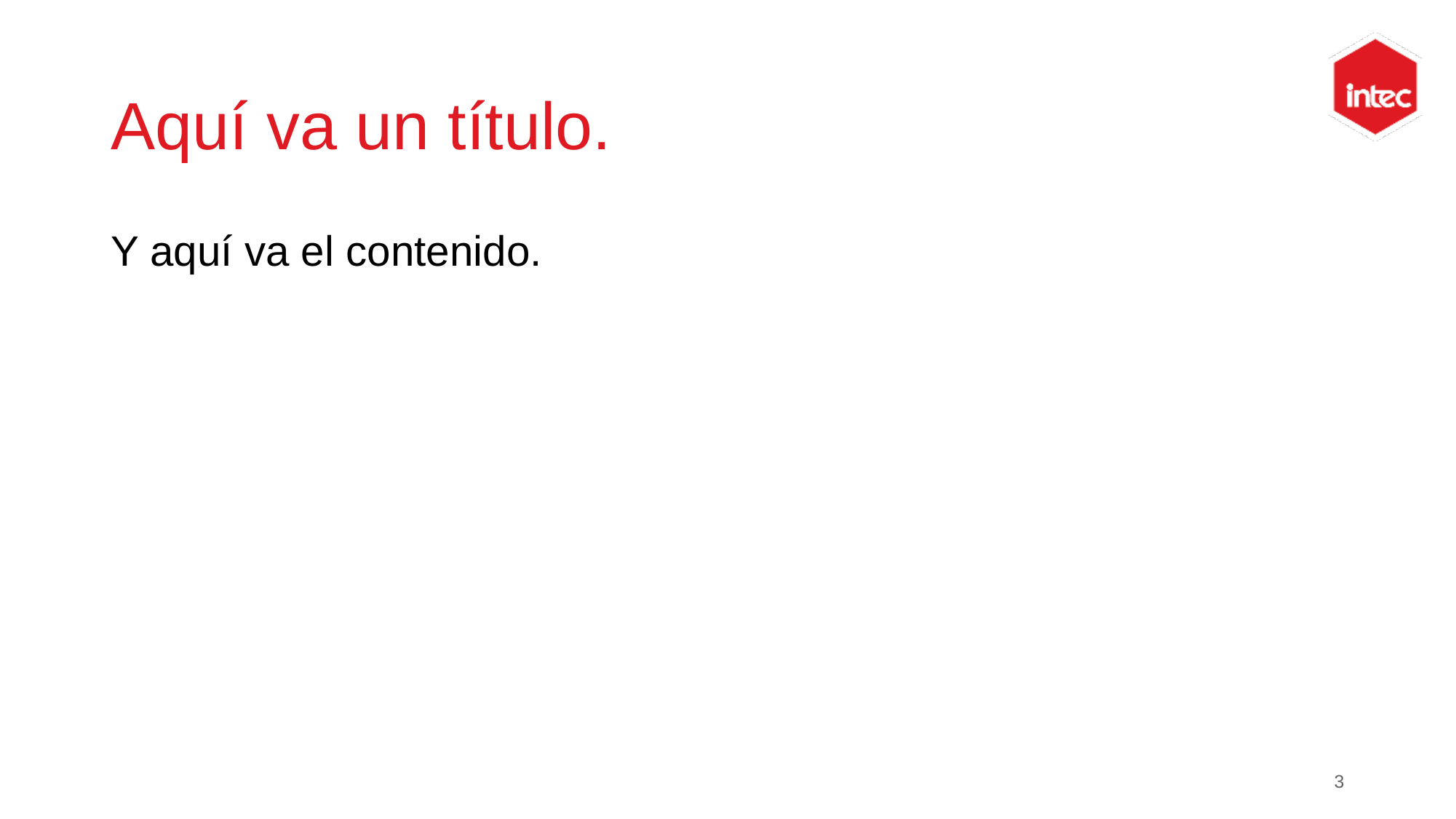

# Aquí va un título.
Y aquí va el contenido.
3